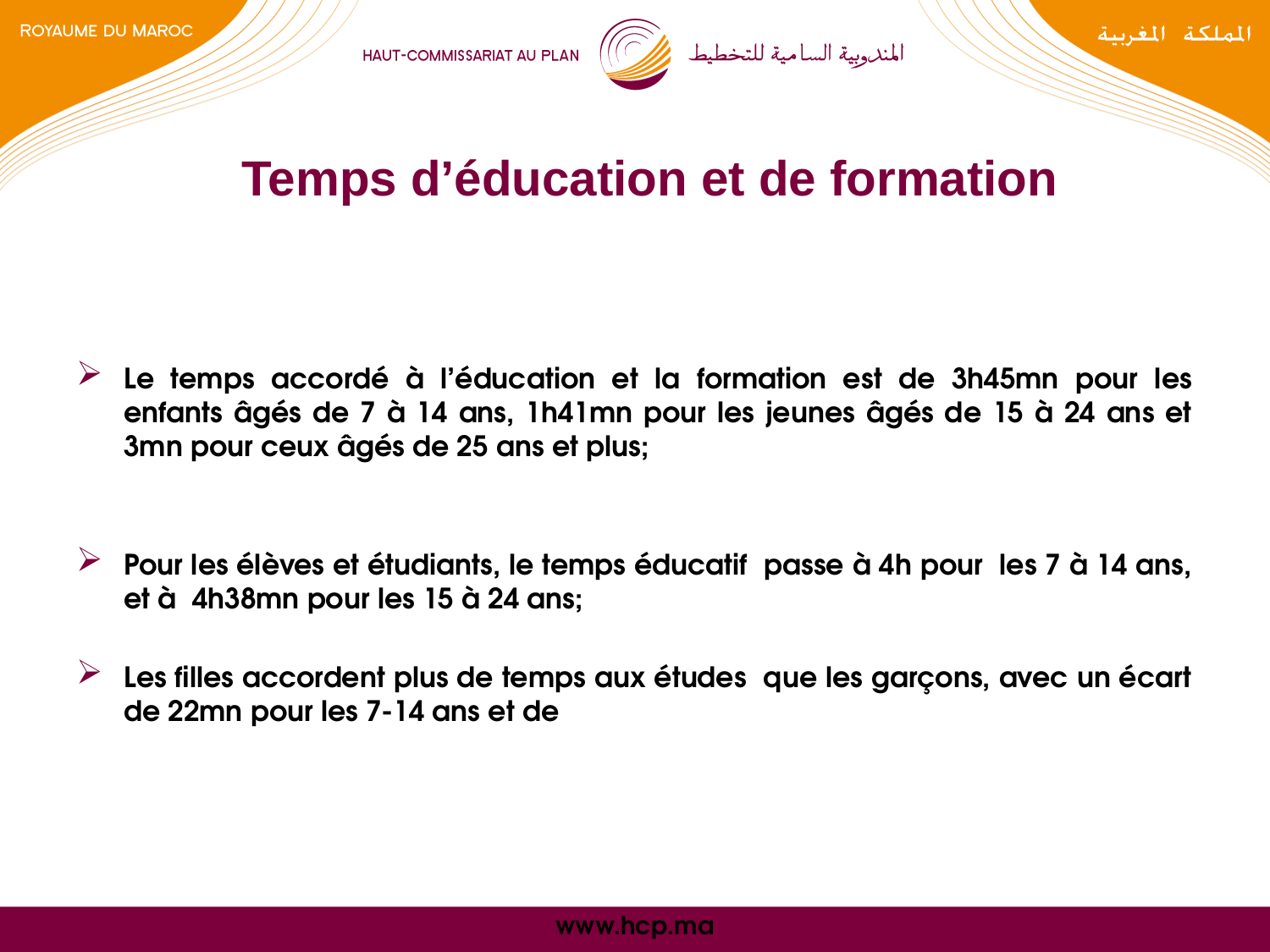

# Temps d’éducation et de formation

Le temps accordé à l’éducation et la formation est de 3h45mn pour les enfants âgés de 7 à 14 ans, 1h41mn pour les jeunes âgés de 15 à 24 ans et 3mn pour ceux âgés de 25 ans et plus;

Pour les élèves et étudiants, le temps éducatif  passe à 4h pour  les 7 à 14 ans, et à  4h38mn pour les 15 à 24 ans;

Les filles accordent plus de temps aux études  que les garçons, avec un écart de 22mn pour les 7-14 ans et de